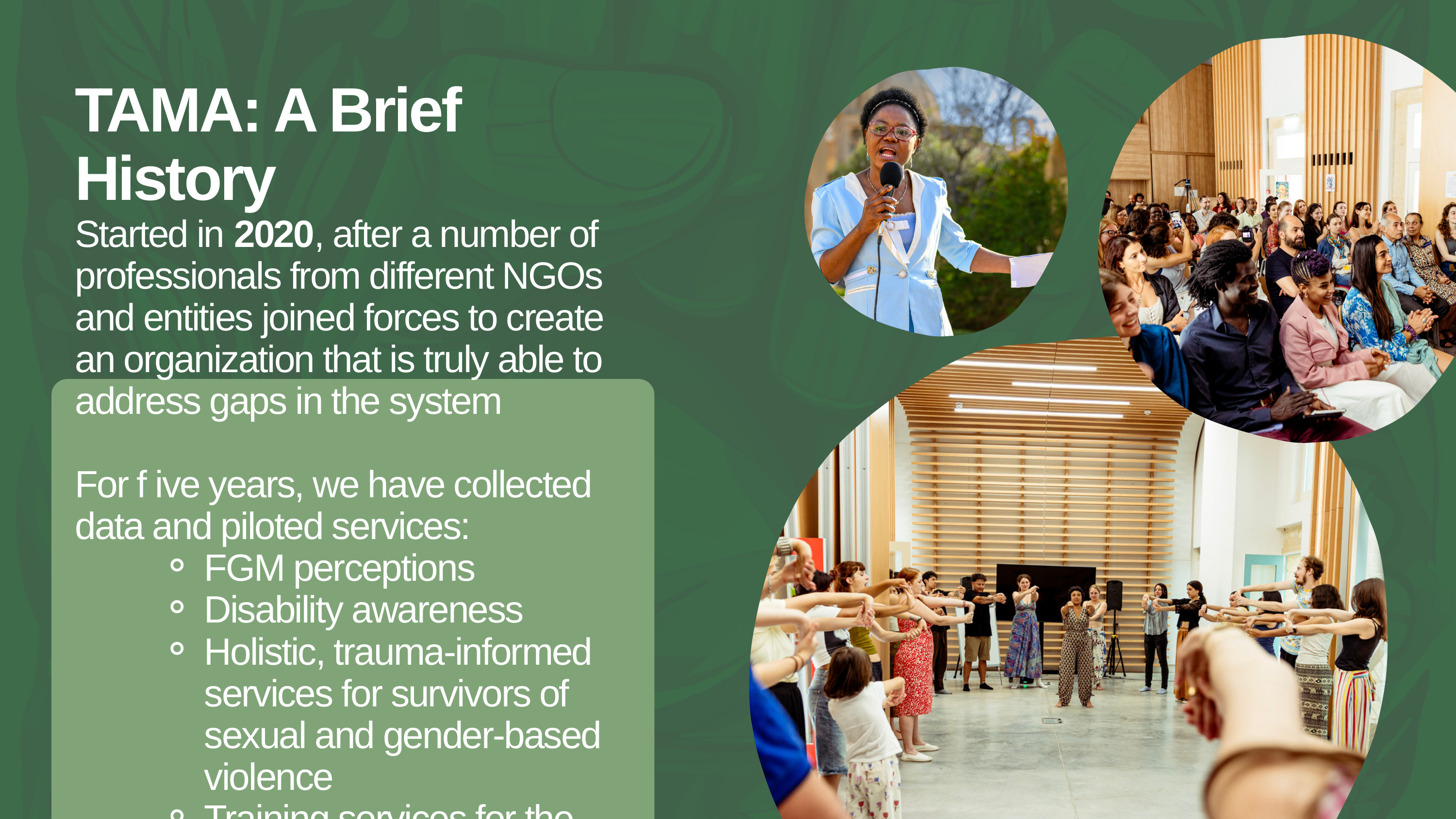

TAMA: A Brief History
Started in 2020, after a number of professionals from different NGOs and entities joined forces to create an organization that is truly able to address gaps in the system

For f ive years, we have collected data and piloted services:
FGM perceptions
Disability awareness
Holistic, trauma-informed services for survivors of sexual and gender-based violence
Training services for the education department

3